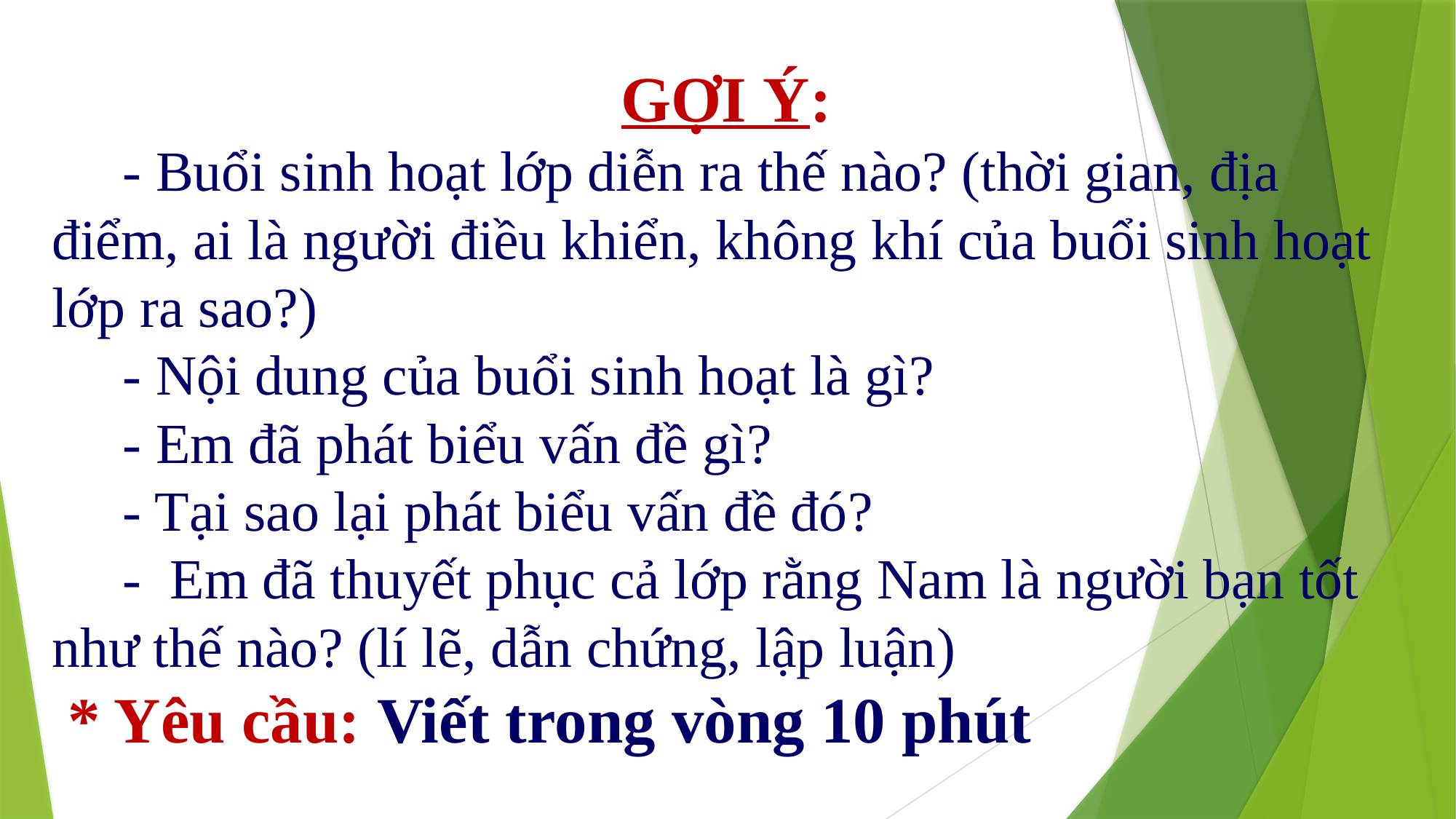

GỢI Ý:
     - Buổi sinh hoạt lớp diễn ra thế nào? (thời gian, địa điểm, ai là người điều khiển, không khí của buổi sinh hoạt lớp ra sao?)
     - Nội dung của buổi sinh hoạt là gì?
     - Em đã phát biểu vấn đề gì?
     - Tại sao lại phát biểu vấn đề đó?
     -  Em đã thuyết phục cả lớp rằng Nam là người bạn tốt như thế nào? (lí lẽ, dẫn chứng, lập luận)
 * Yêu cầu: Viết trong vòng 10 phút